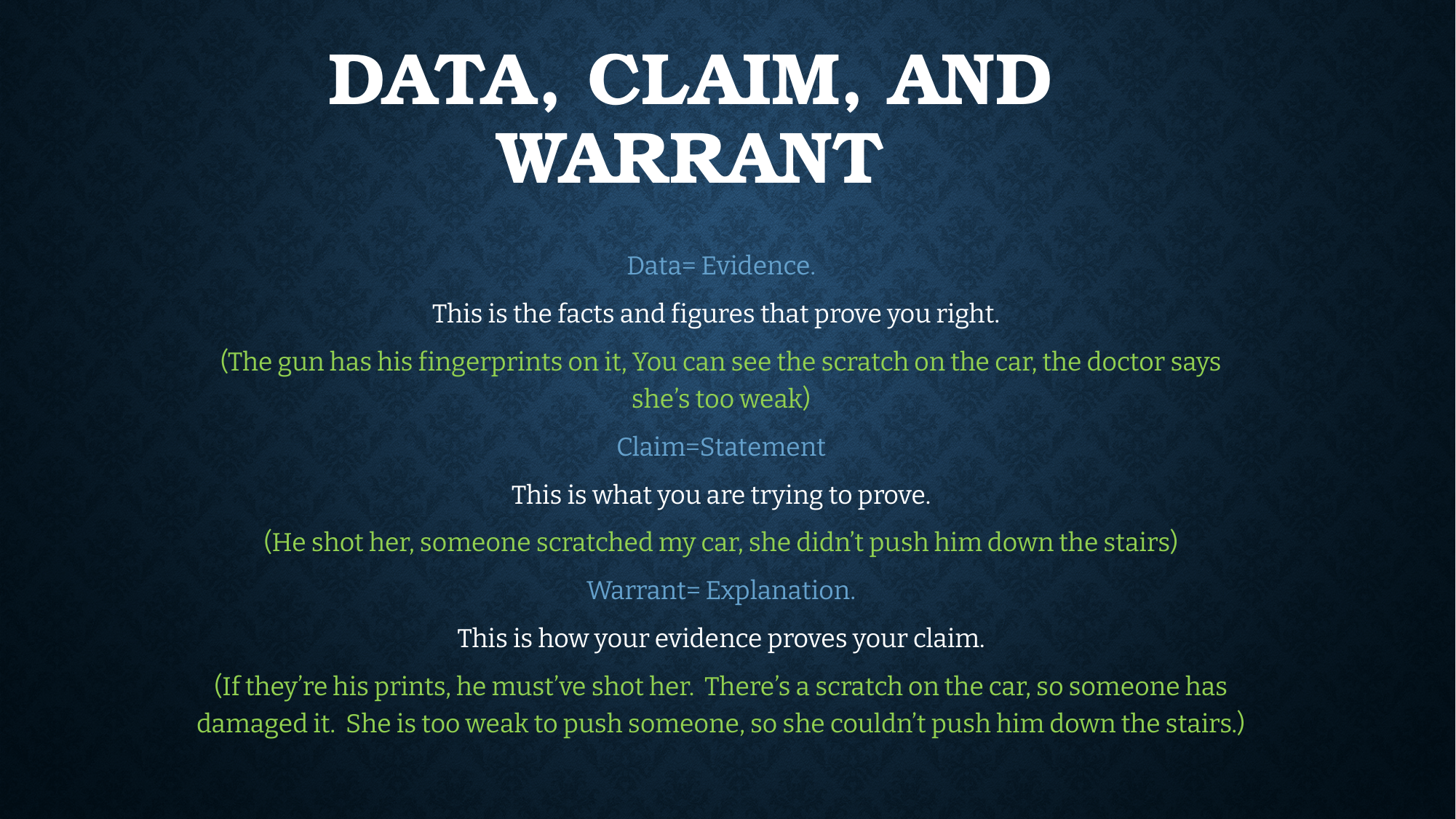

# Data, Claim, and Warrant
Data= Evidence.
This is the facts and figures that prove you right.
(The gun has his fingerprints on it, You can see the scratch on the car, the doctor says she’s too weak)
Claim=Statement
This is what you are trying to prove.
(He shot her, someone scratched my car, she didn’t push him down the stairs)
Warrant= Explanation.
This is how your evidence proves your claim.
(If they’re his prints, he must’ve shot her.  There’s a scratch on the car, so someone has damaged it.  She is too weak to push someone, so she couldn’t push him down the stairs.)